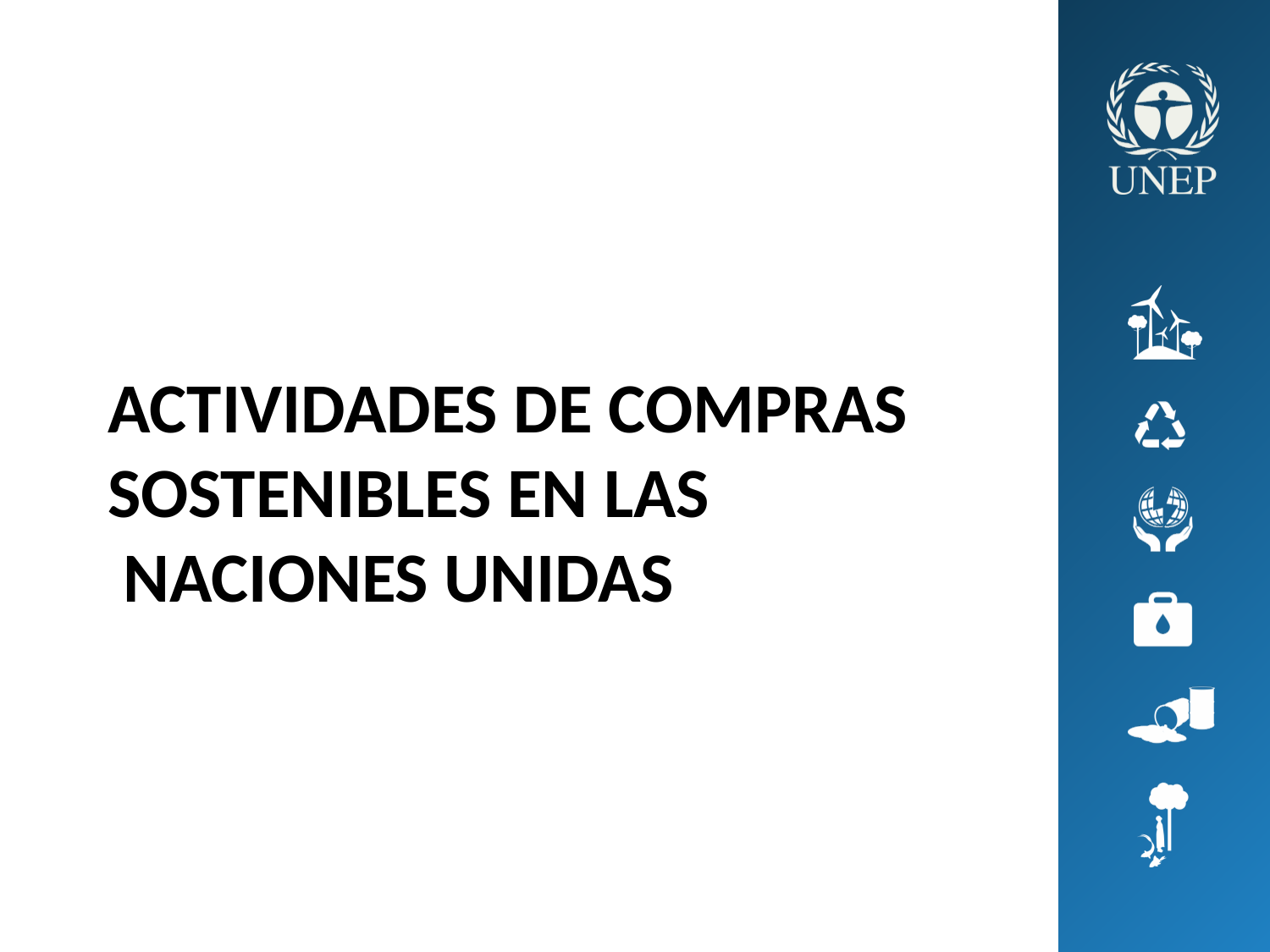

# Actividades de compras sostenibles en las Naciones Unidas